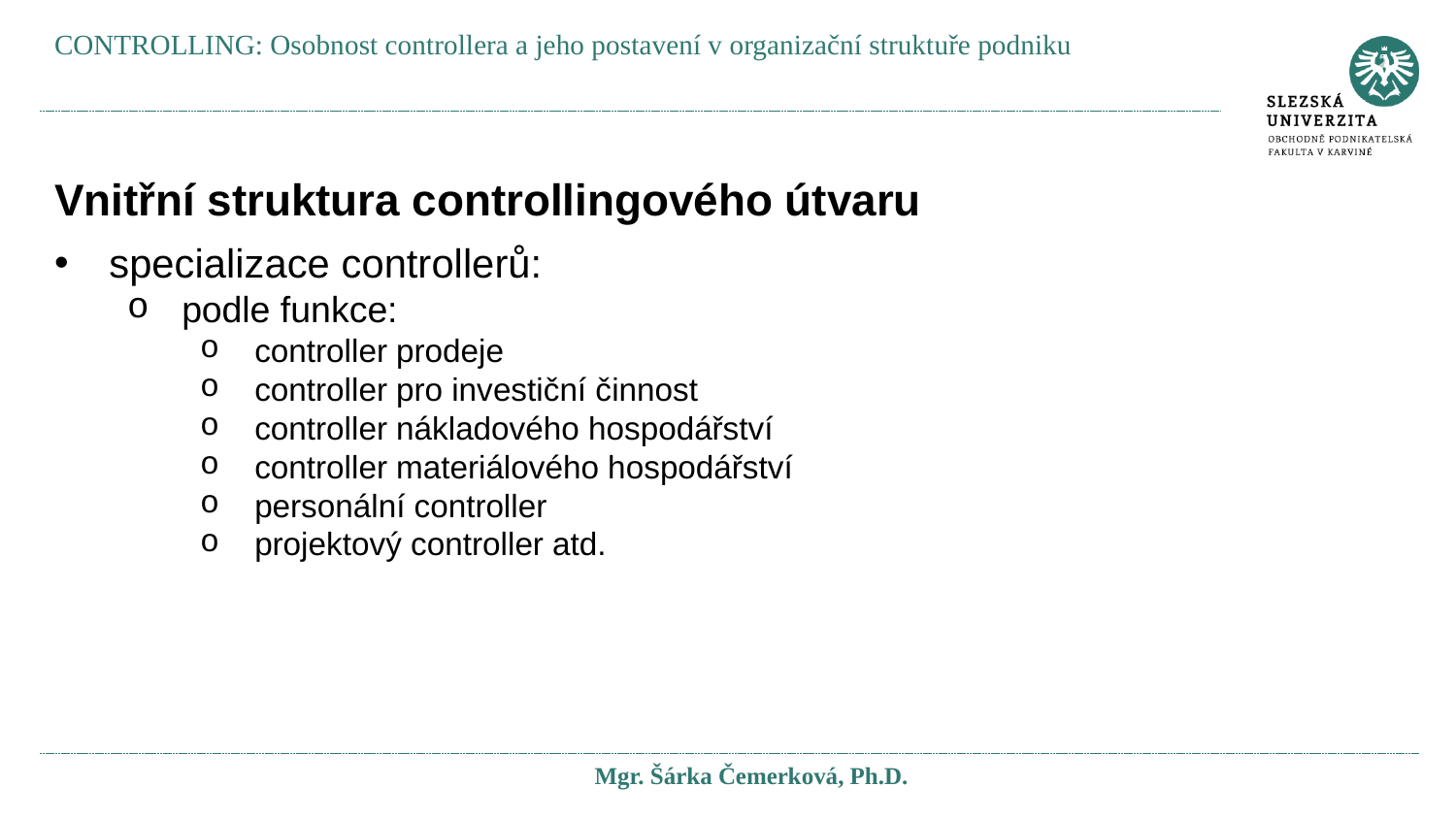

CONTROLLING: Osobnost controllera a jeho postavení v organizační struktuře podniku
Vnitřní struktura controllingového útvaru
specializace controllerů:
podle funkce:
controller prodeje
controller pro investiční činnost
controller nákladového hospodářství
controller materiálového hospodářství
personální controller
projektový controller atd.

Mgr. Šárka Čemerková, Ph.D.